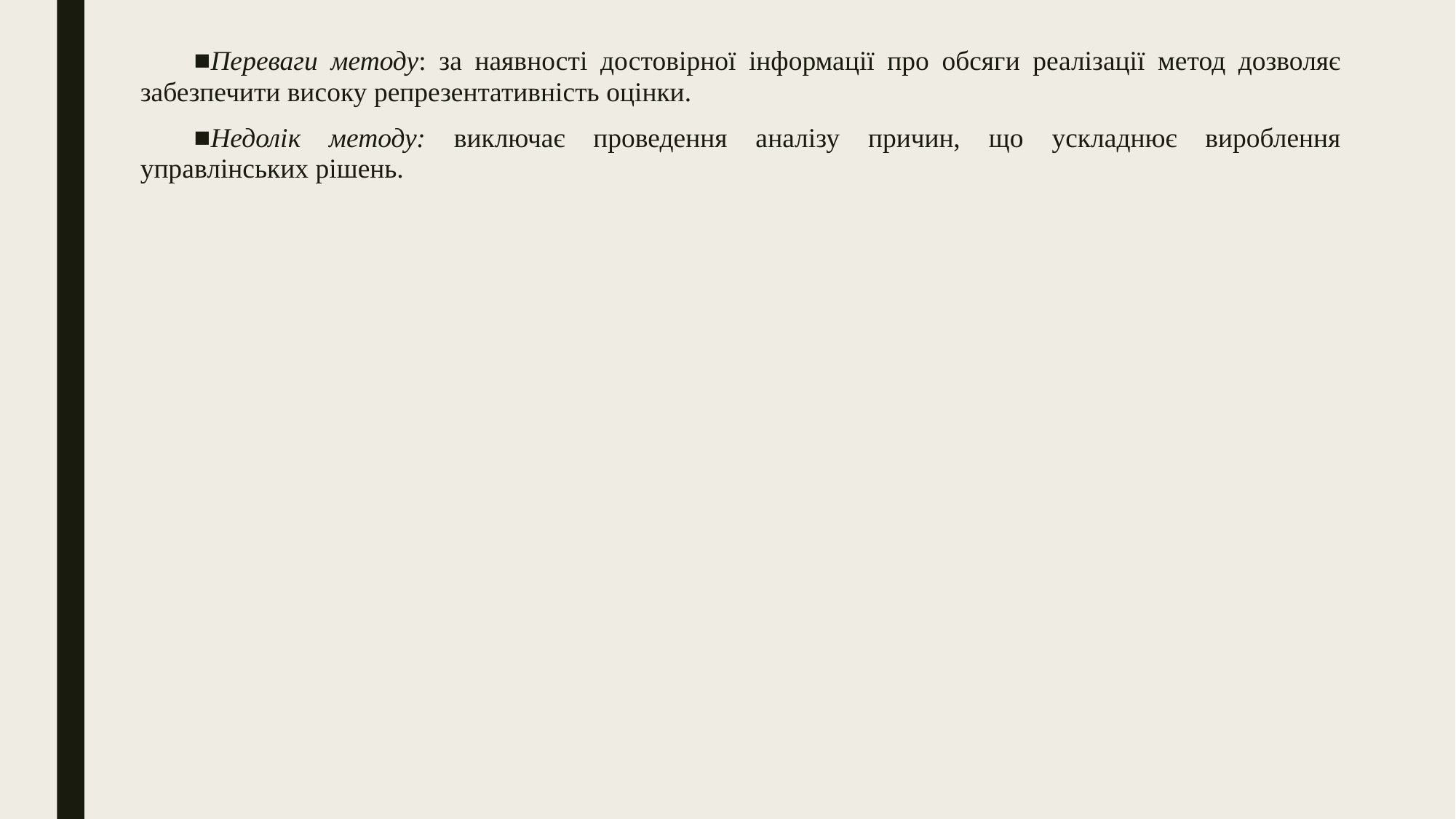

Переваги методу: за наявності достовірної інформації про обсяги реалізації метод дозволяє забезпечити високу репрезентативність оцінки.
Недолік методу: виключає проведення аналізу причин, що ускладнює вироблення управлінських рішень.